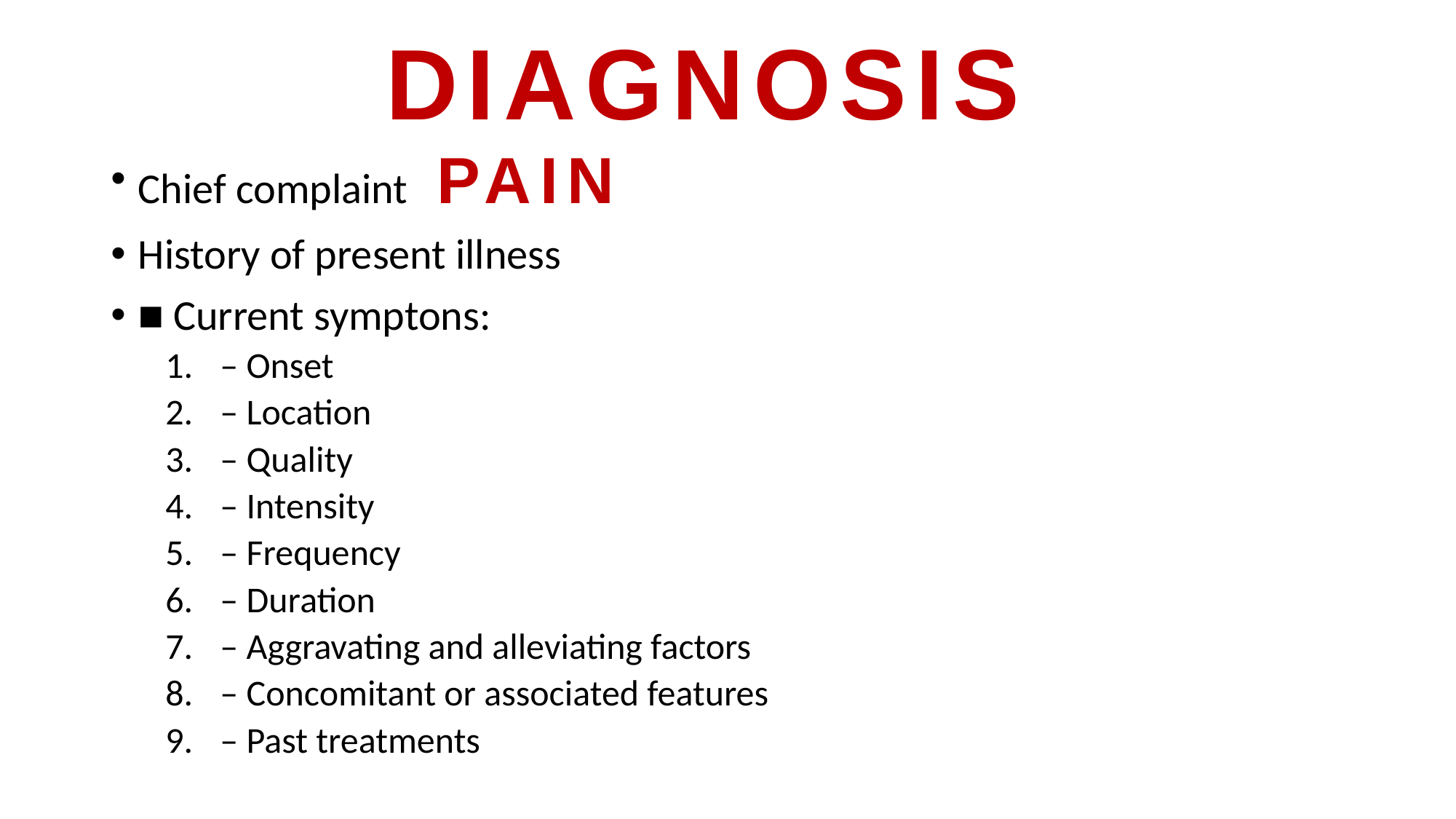

# DIAGNOSIS
Chief complaint   PAIN
History of present illness
■ Current symptons:
– Onset
– Location
– Quality
– Intensity
– Frequency
– Duration
– Aggravating and alleviating factors
– Concomitant or associated features
– Past treatments